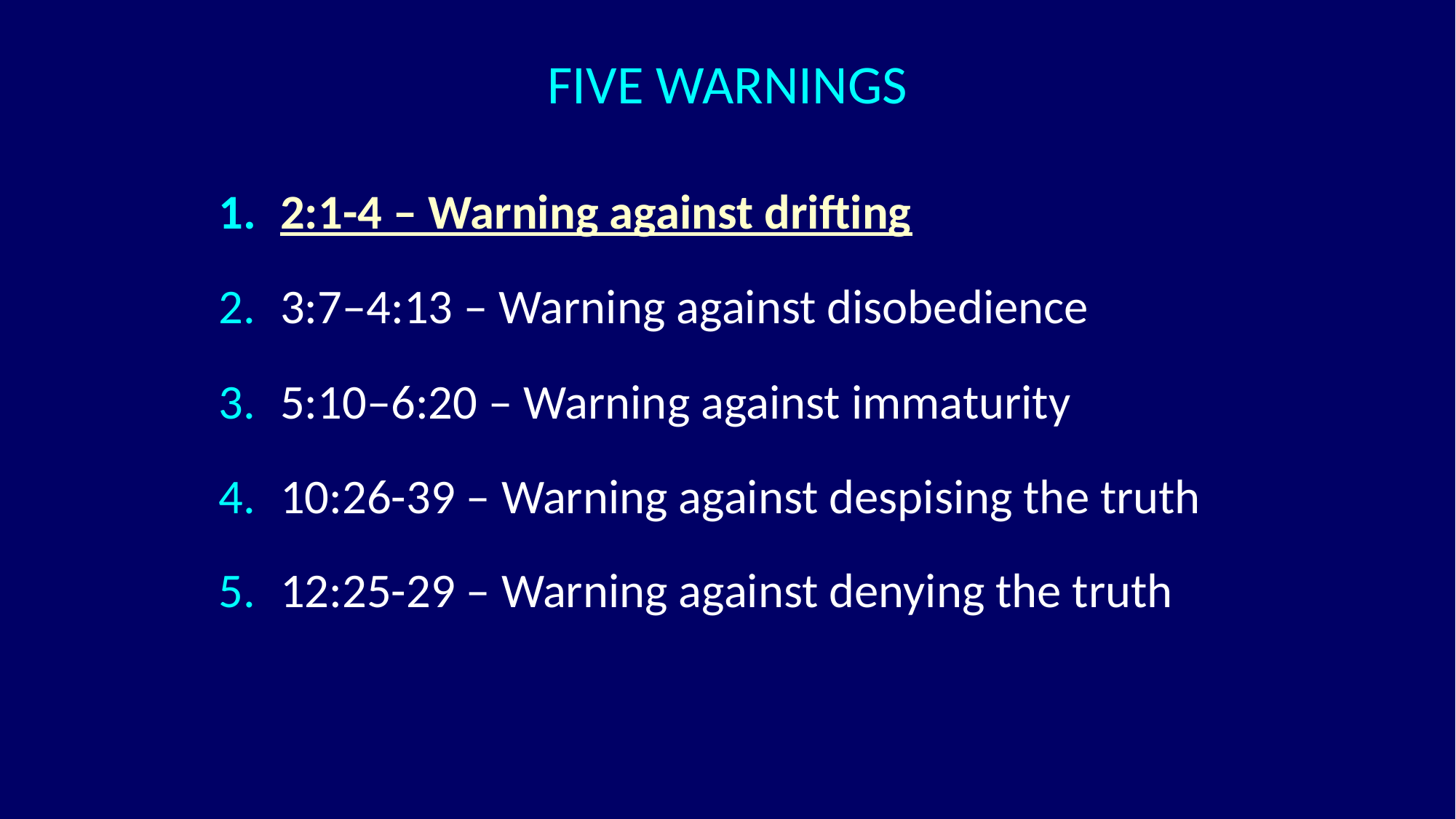

# FIVE WARNINGS
2:1-4 – Warning against drifting
3:7–4:13 – Warning against disobedience
5:10–6:20 – Warning against immaturity
10:26-39 – Warning against despising the truth
12:25-29 – Warning against denying the truth